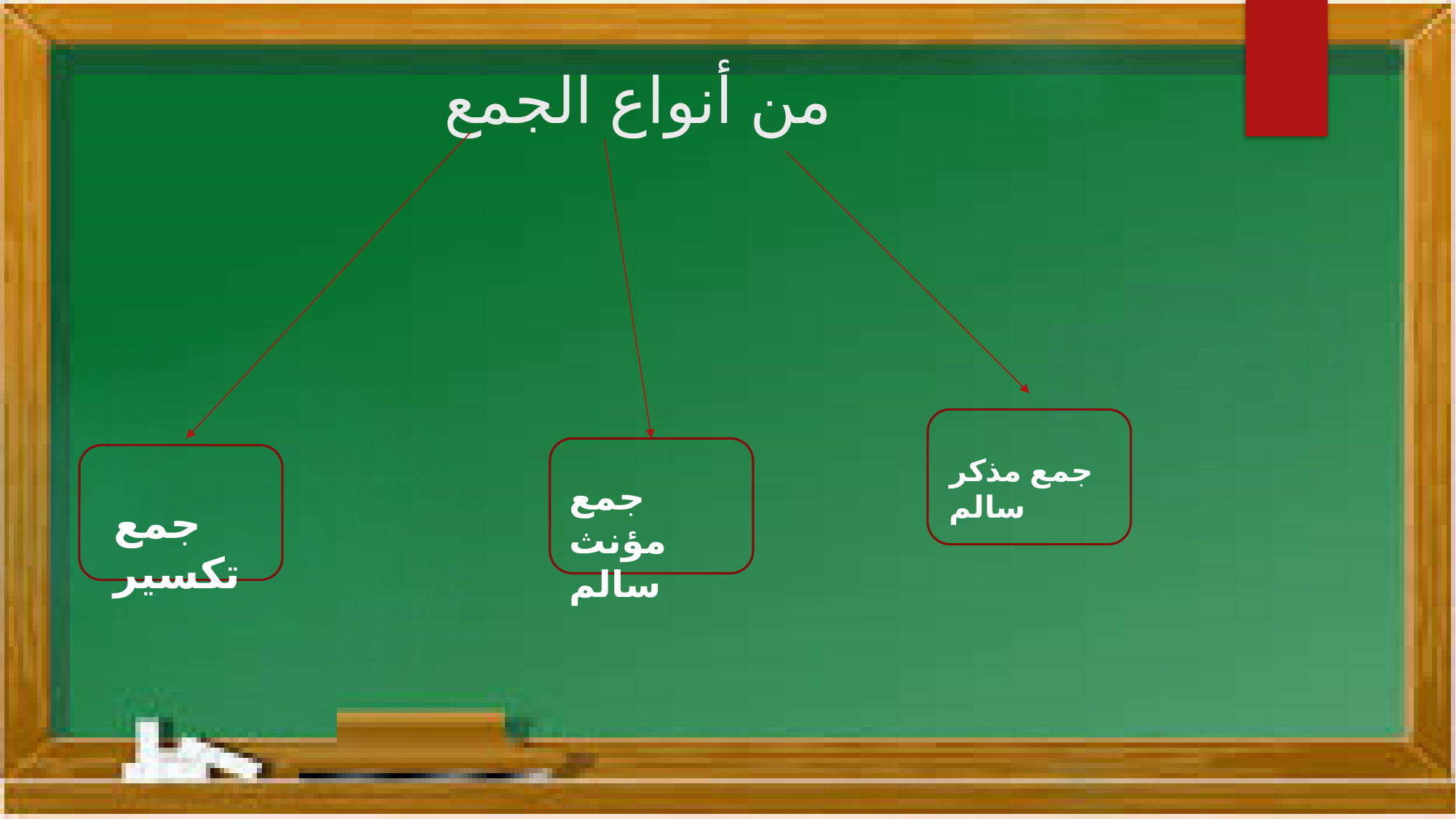

# من أنواع الجمع

جمع مذكر سالم
جمع مؤنث سالم
جمع تكسير